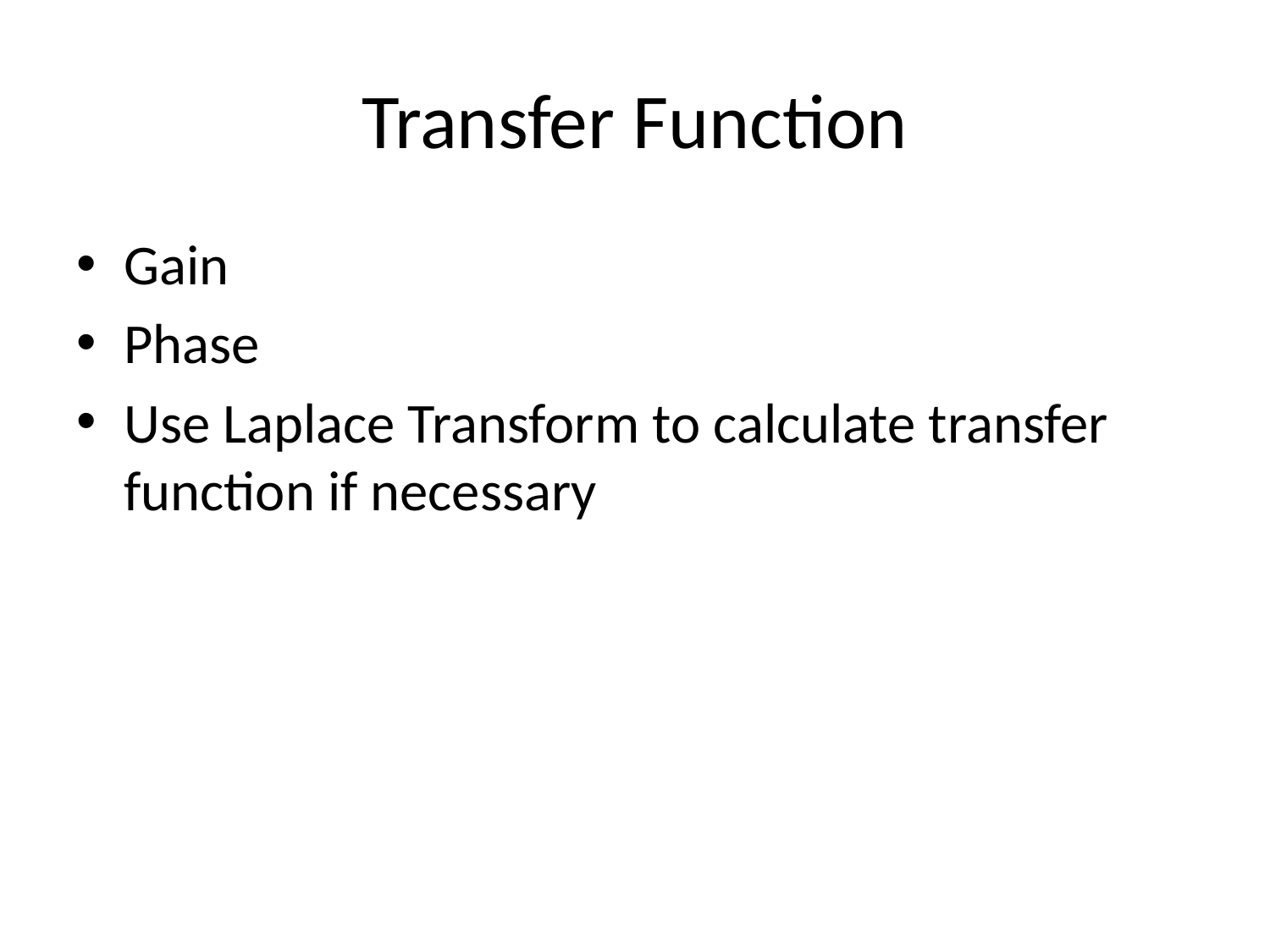

# Transfer Function
Gain
Phase
Use Laplace Transform to calculate transfer function if necessary